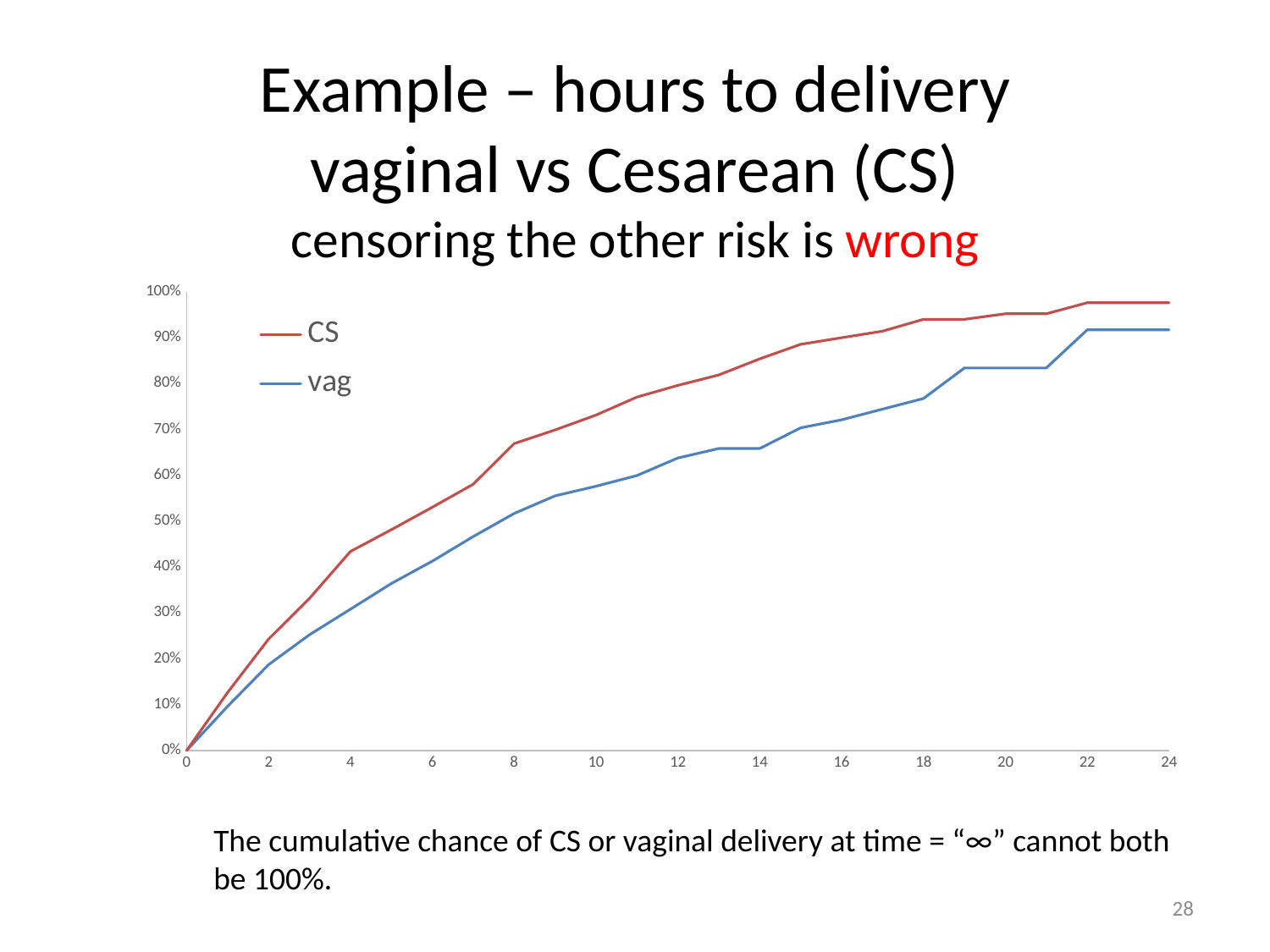

# Example – hours to delivery vaginal vs Cesarean (CS) censoring the other risk is wrong

### Chart

| Category | CS | vag |
|---|---|---|
The cumulative chance of CS or vaginal delivery at time = “∞” cannot both be 100%.
28